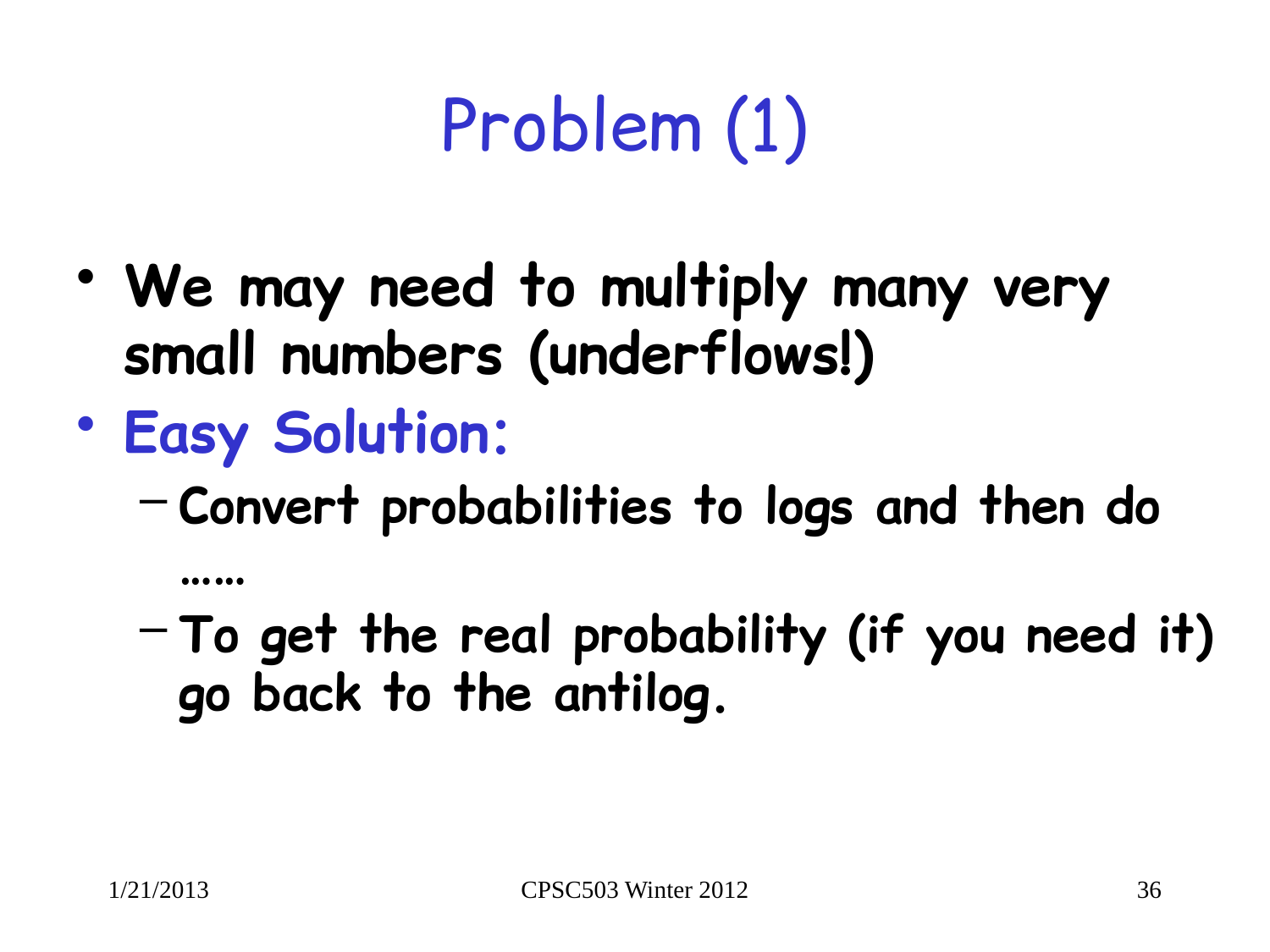

# Problem (1)
We may need to multiply many very small numbers (underflows!)
Easy Solution:
Convert probabilities to logs and then do ……
To get the real probability (if you need it) go back to the antilog.
1/21/2013
CPSC503 Winter 2012
36